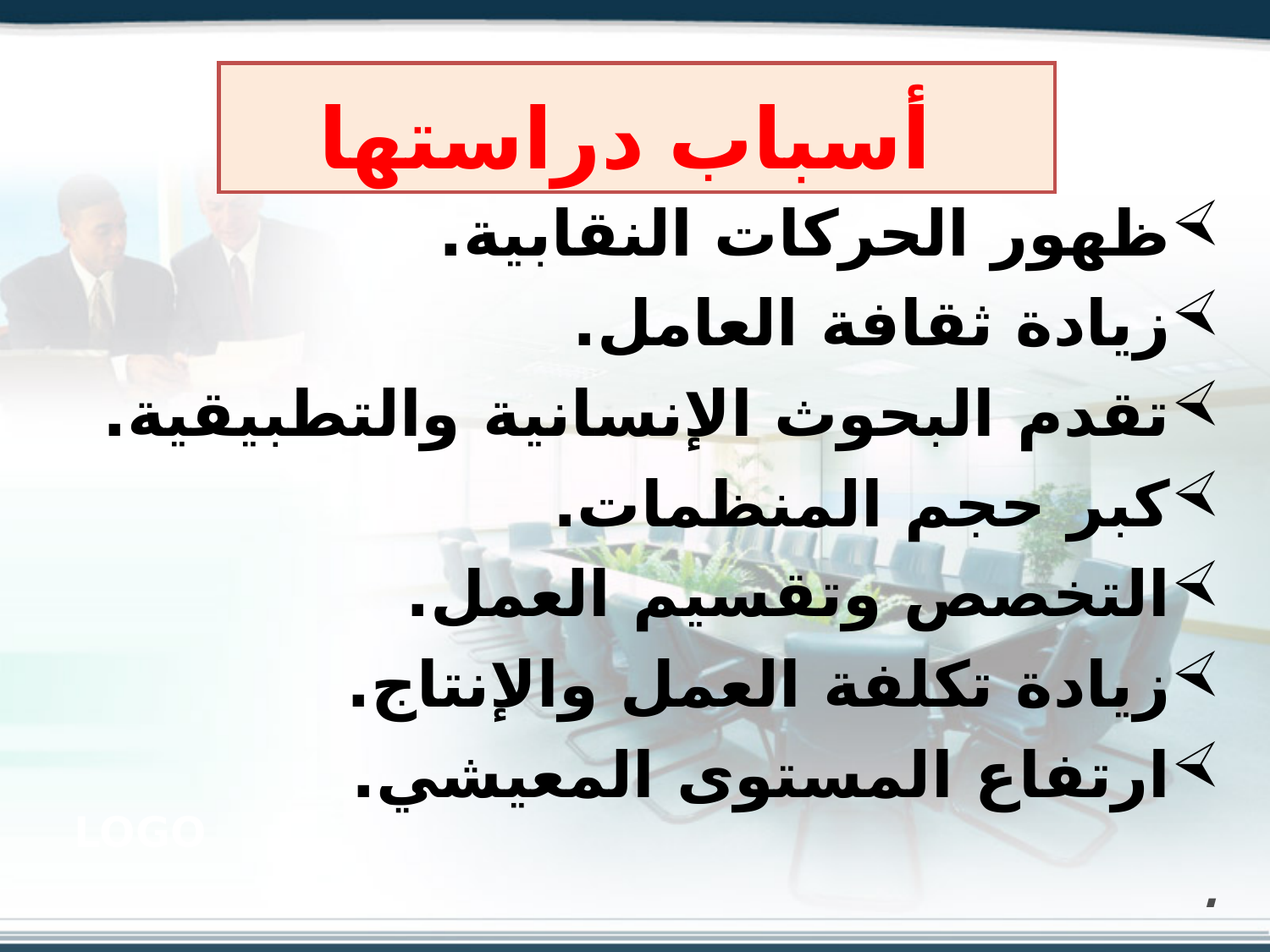

أسباب دراستها
ظهور الحركات النقابية.
زيادة ثقافة العامل.
تقدم البحوث الإنسانية والتطبيقية.
كبر حجم المنظمات.
التخصص وتقسيم العمل.
زيادة تكلفة العمل والإنتاج.
ارتفاع المستوى المعيشي.
.